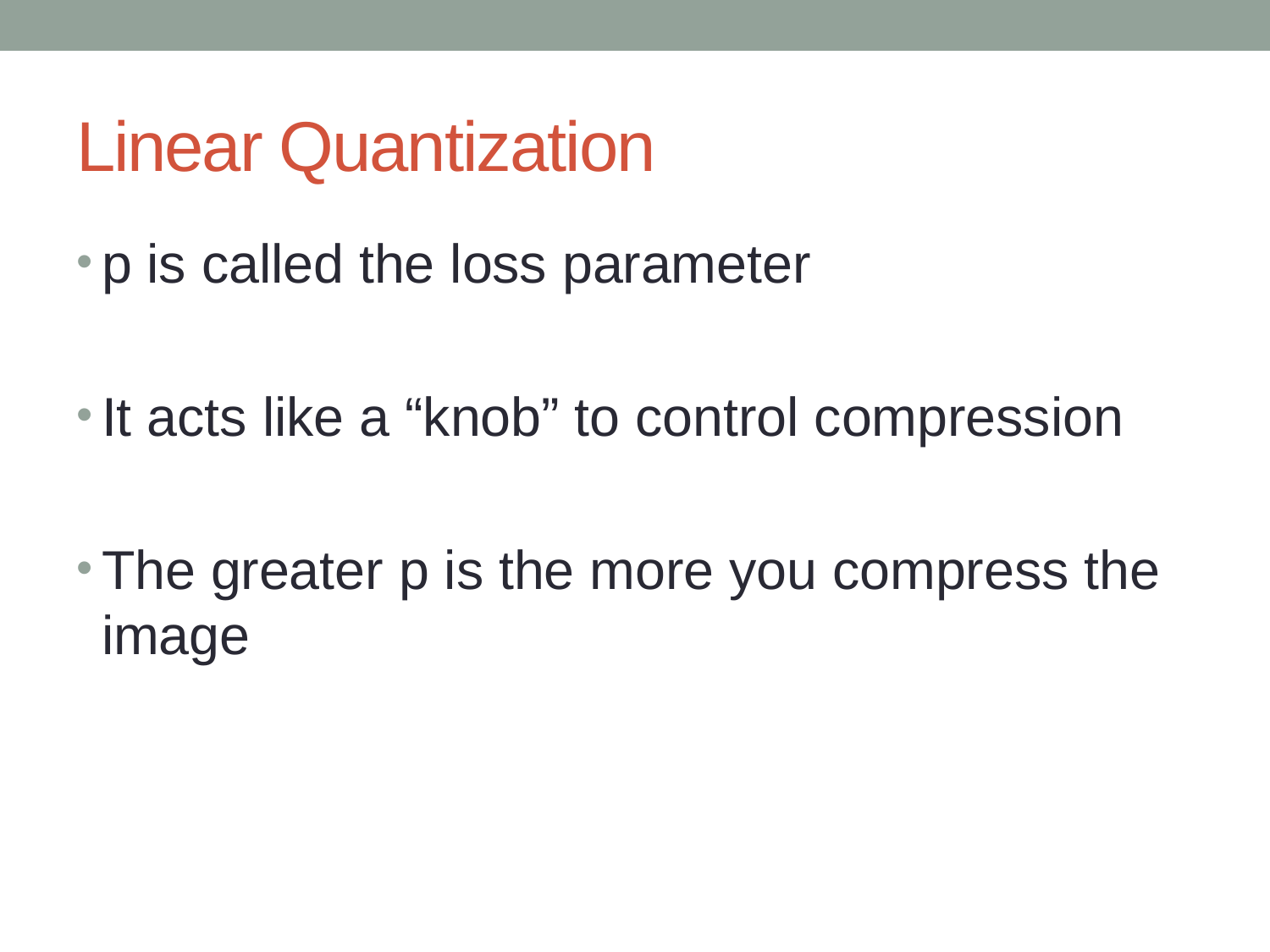

# Linear Quantization
p is called the loss parameter

It acts like a “knob” to control compression

The greater p is the more you compress the image